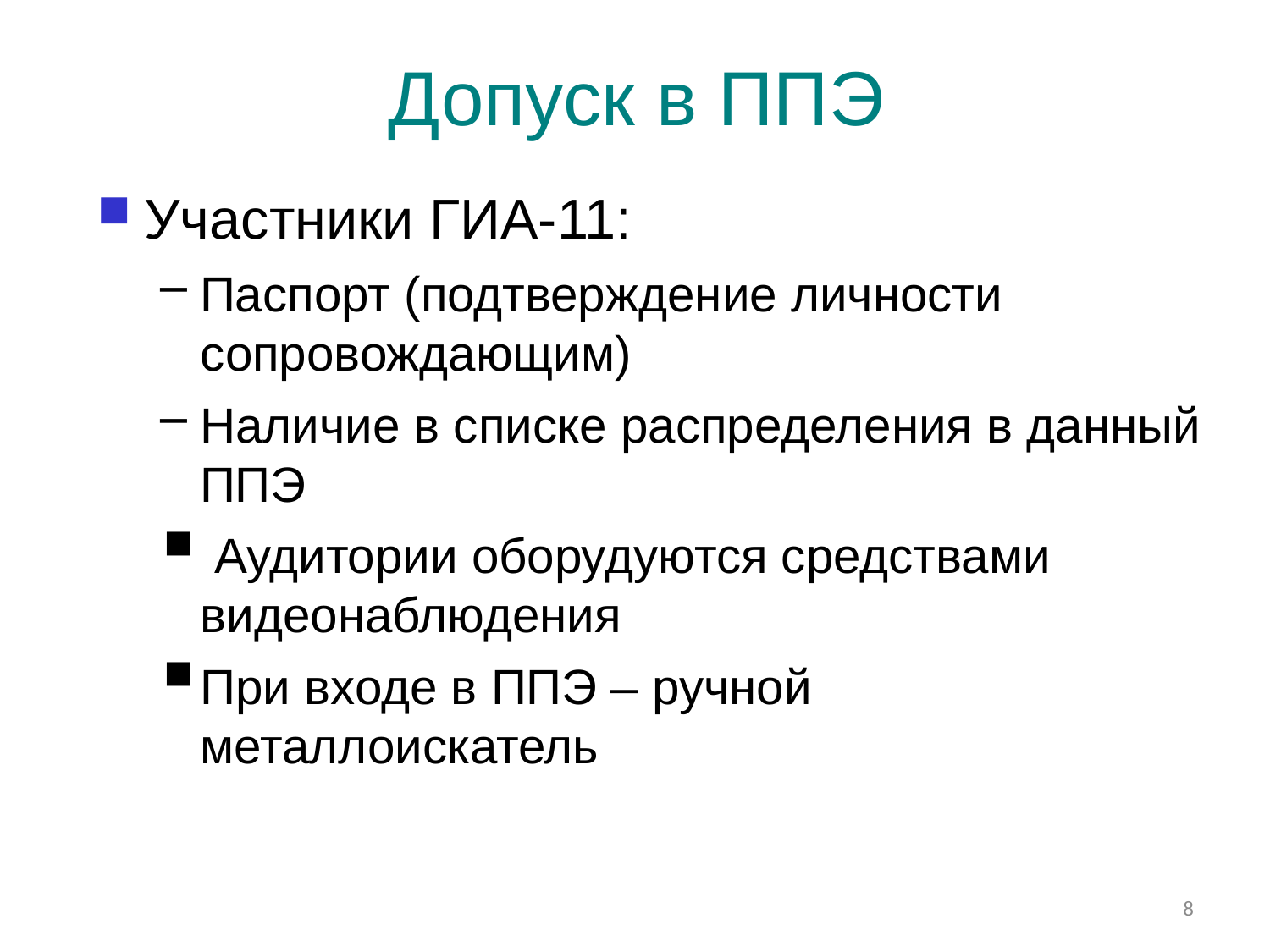

# Допуск в ППЭ
Участники ГИА-11:
Паспорт (подтверждение личности сопровождающим)
Наличие в списке распределения в данный ППЭ
 Аудитории оборудуются средствами видеонаблюдения
При входе в ППЭ – ручной металлоискатель
8